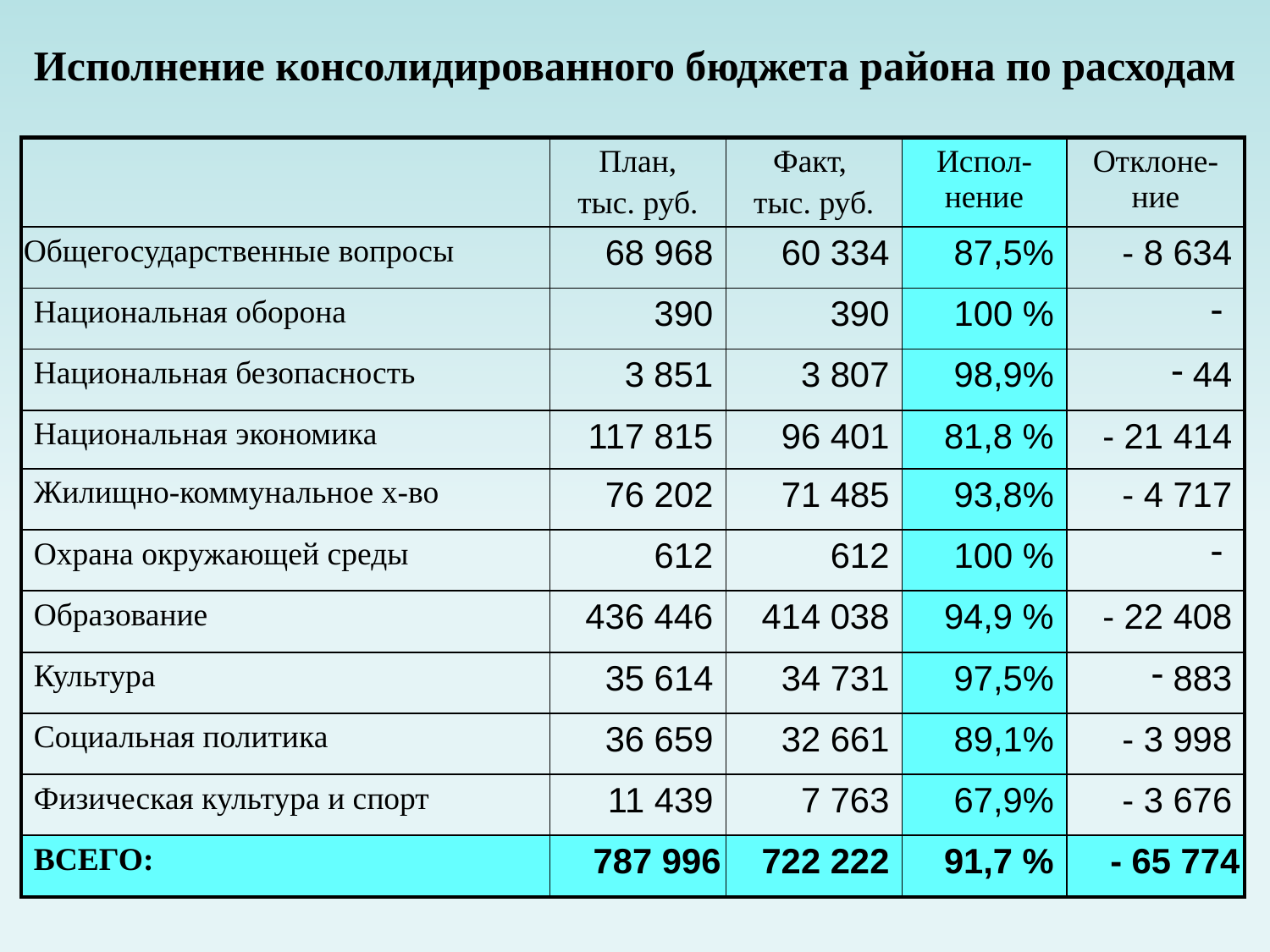

# Исполнение консолидированного бюджета района по расходам
|  | План, тыс. руб. | Факт, тыс. руб. | Испол-нение | Отклоне-ние |
| --- | --- | --- | --- | --- |
| Общегосударственные вопросы | 68 968 | 60 334 | 87,5% | - 8 634 |
| Национальная оборона | 390 | 390 | 100 % |  |
| Национальная безопасность | 3 851 | 3 807 | 98,9% | 44 |
| Национальная экономика | 117 815 | 96 401 | 81,8 % | - 21 414 |
| Жилищно-коммунальное х-во | 76 202 | 71 485 | 93,8% | - 4 717 |
| Охрана окружающей среды | 612 | 612 | 100 % |  |
| Образование | 436 446 | 414 038 | 94,9 % | - 22 408 |
| Культура | 35 614 | 34 731 | 97,5% | 883 |
| Социальная политика | 36 659 | 32 661 | 89,1% | - 3 998 |
| Физическая культура и спорт | 11 439 | 7 763 | 67,9% | - 3 676 |
| ВСЕГО: | 787 996 | 722 222 | 91,7 % | - 65 774 |
12